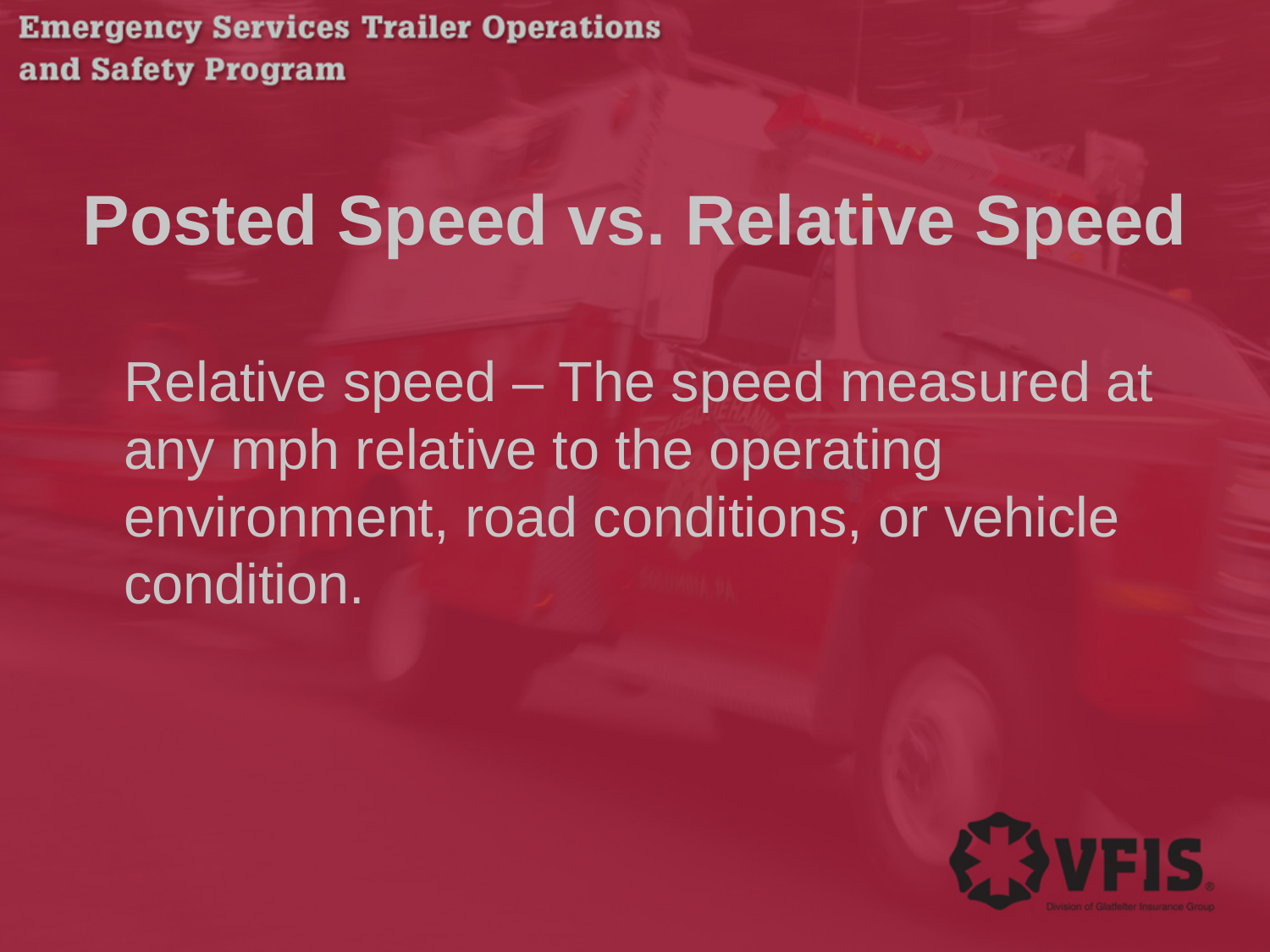

# Posted Speed vs. Relative Speed
	Relative speed – The speed measured at any mph relative to the operating environment, road conditions, or vehicle condition.